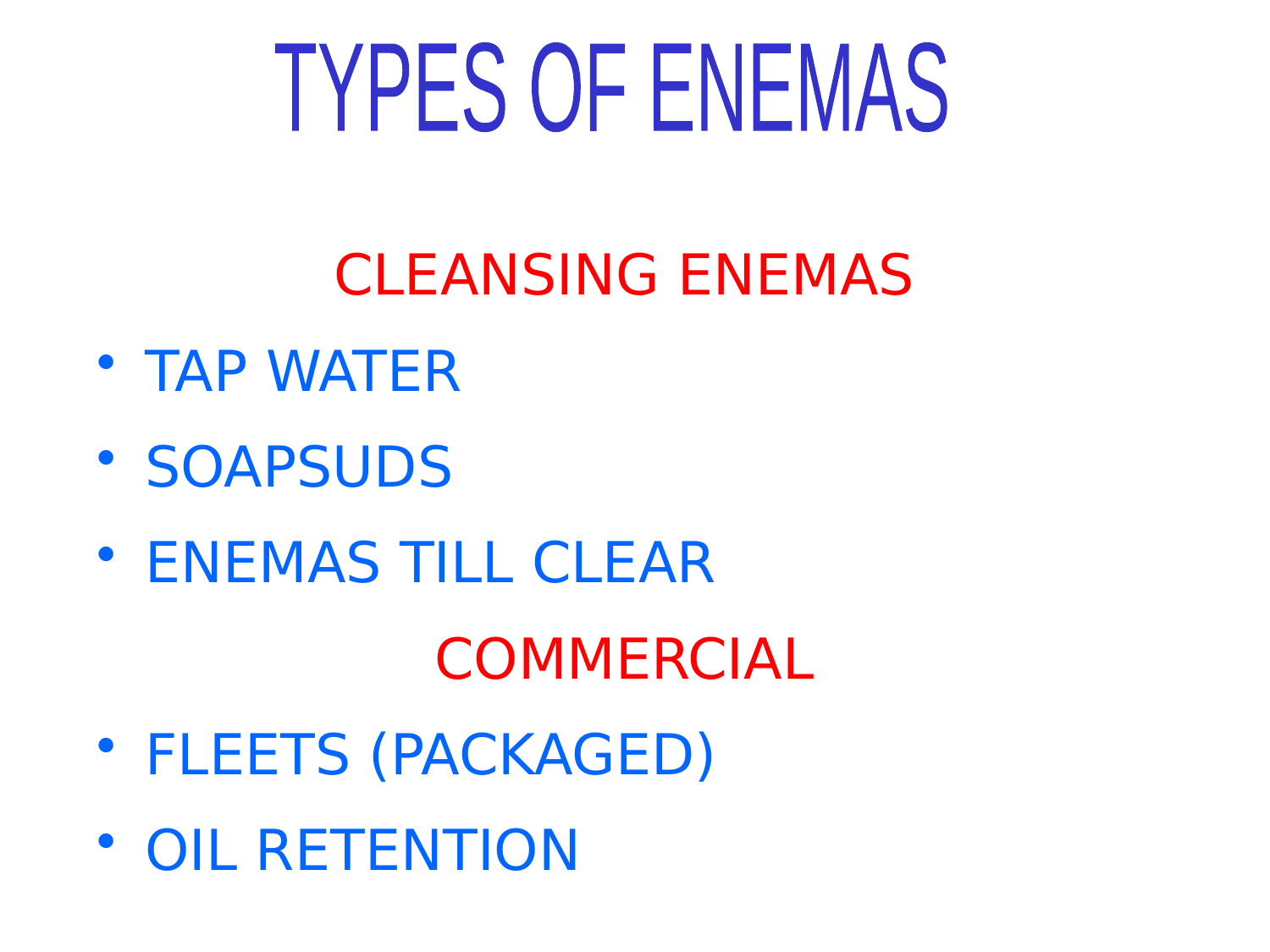

TYPES OF ENEMAS
CLEANSING ENEMAS
 TAP WATER
 SOAPSUDS
 ENEMAS TILL CLEAR
COMMERCIAL
 FLEETS (PACKAGED)
 OIL RETENTION